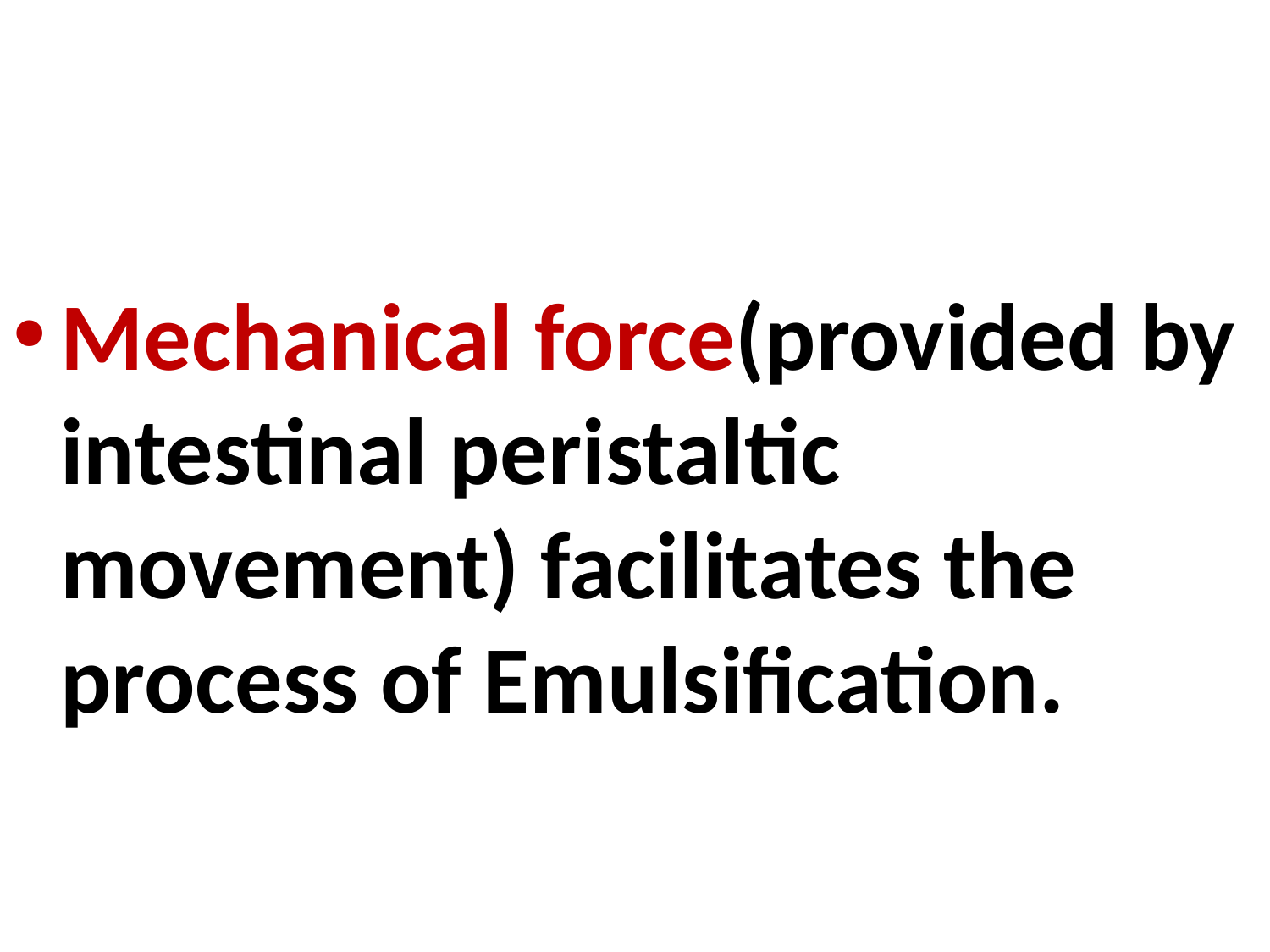

Mechanical force(provided by intestinal peristaltic movement) facilitates the process of Emulsification.